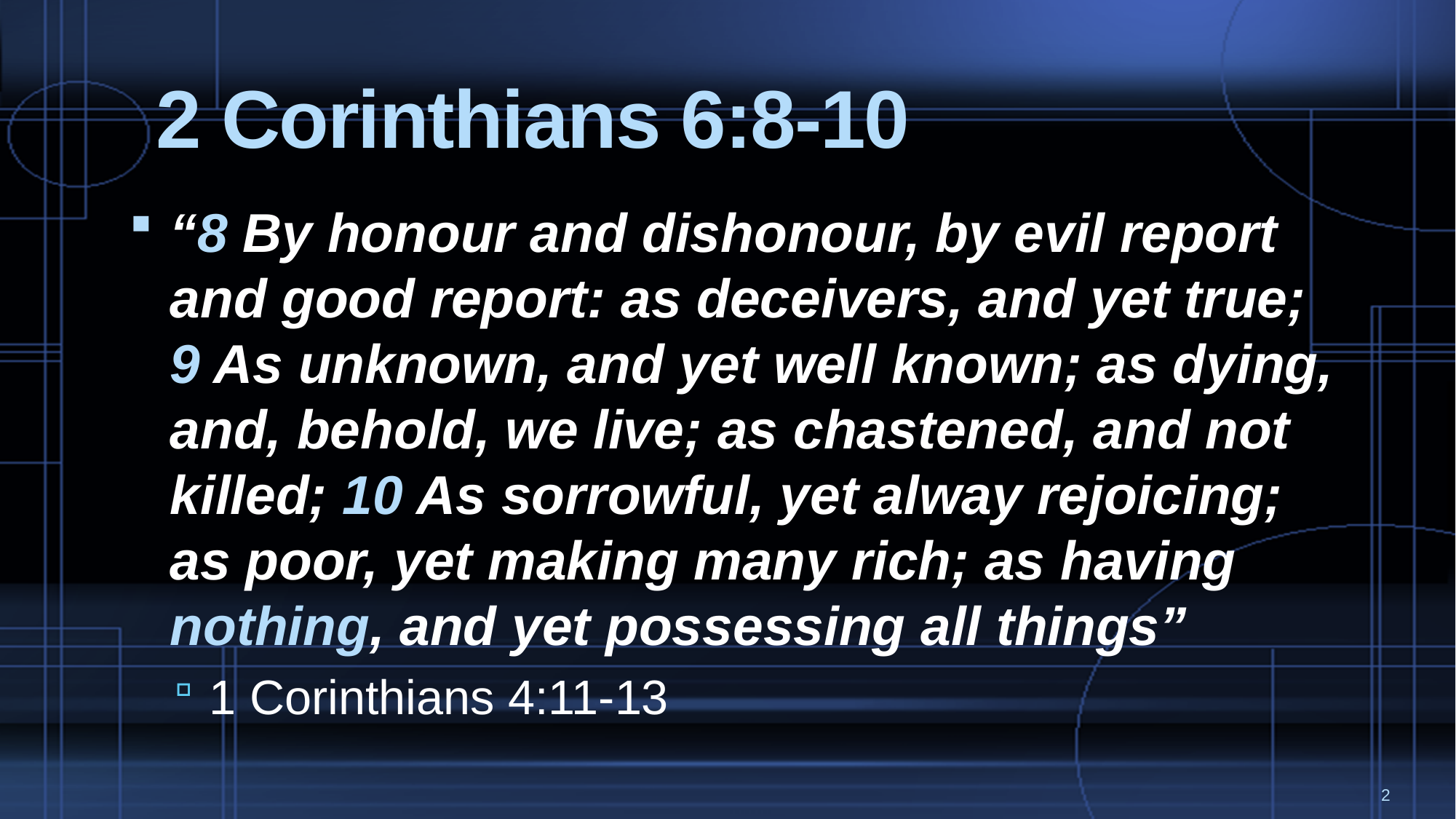

# 2 Corinthians 6:8-10
“8 By honour and dishonour, by evil report and good report: as deceivers, and yet true; 9 As unknown, and yet well known; as dying, and, behold, we live; as chastened, and not killed; 10 As sorrowful, yet alway rejoicing; as poor, yet making many rich; as having nothing, and yet possessing all things”
1 Corinthians 4:11-13

2